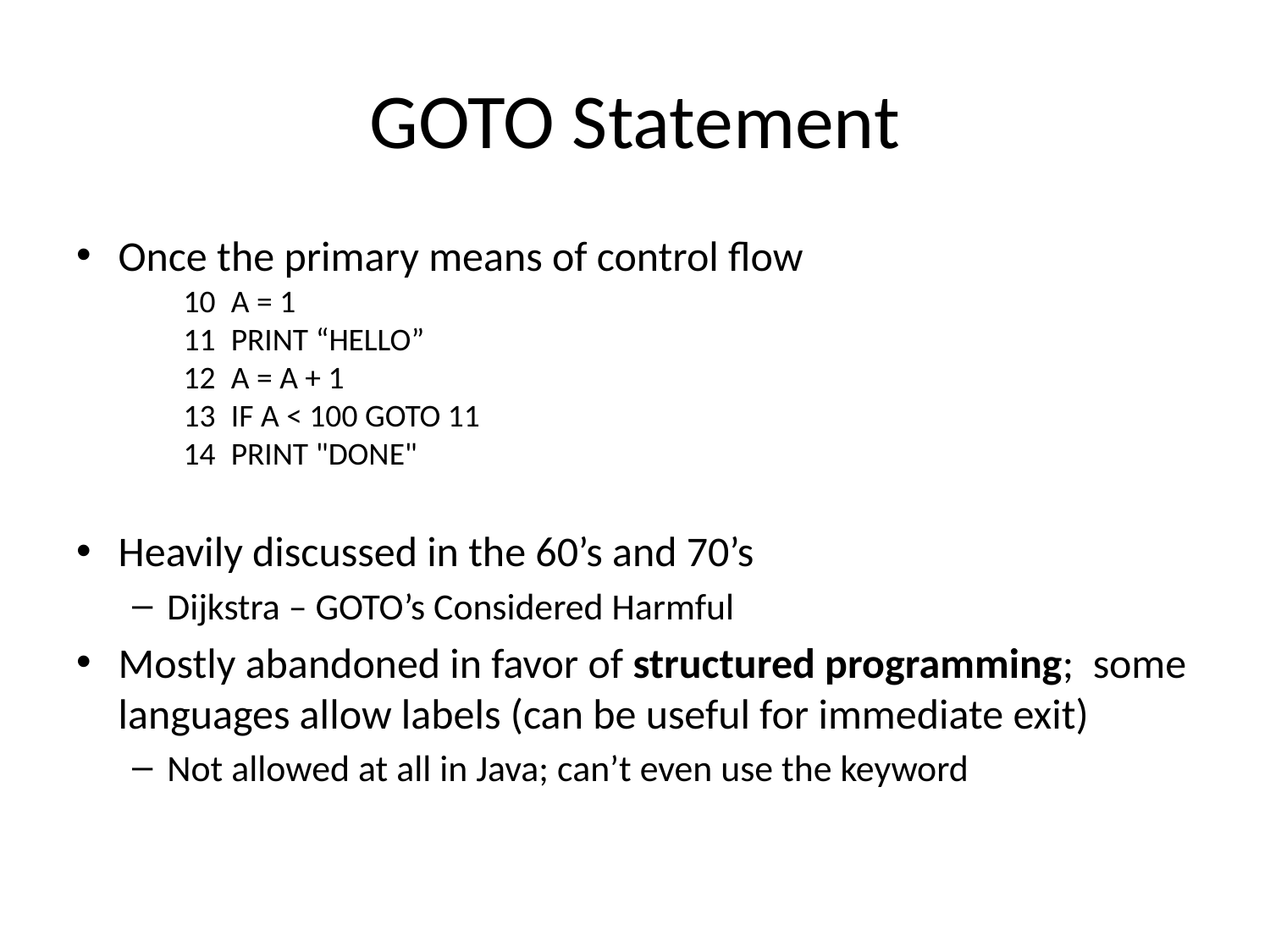

# GOTO Statement
Once the primary means of control flow

Heavily discussed in the 60’s and 70’s
Dijkstra – GOTO’s Considered Harmful
Mostly abandoned in favor of structured programming;  some languages allow labels (can be useful for immediate exit)
Not allowed at all in Java; can’t even use the keyword
A = 1
PRINT “HELLO”
A = A + 1
IF A < 100 GOTO 11
PRINT "DONE"